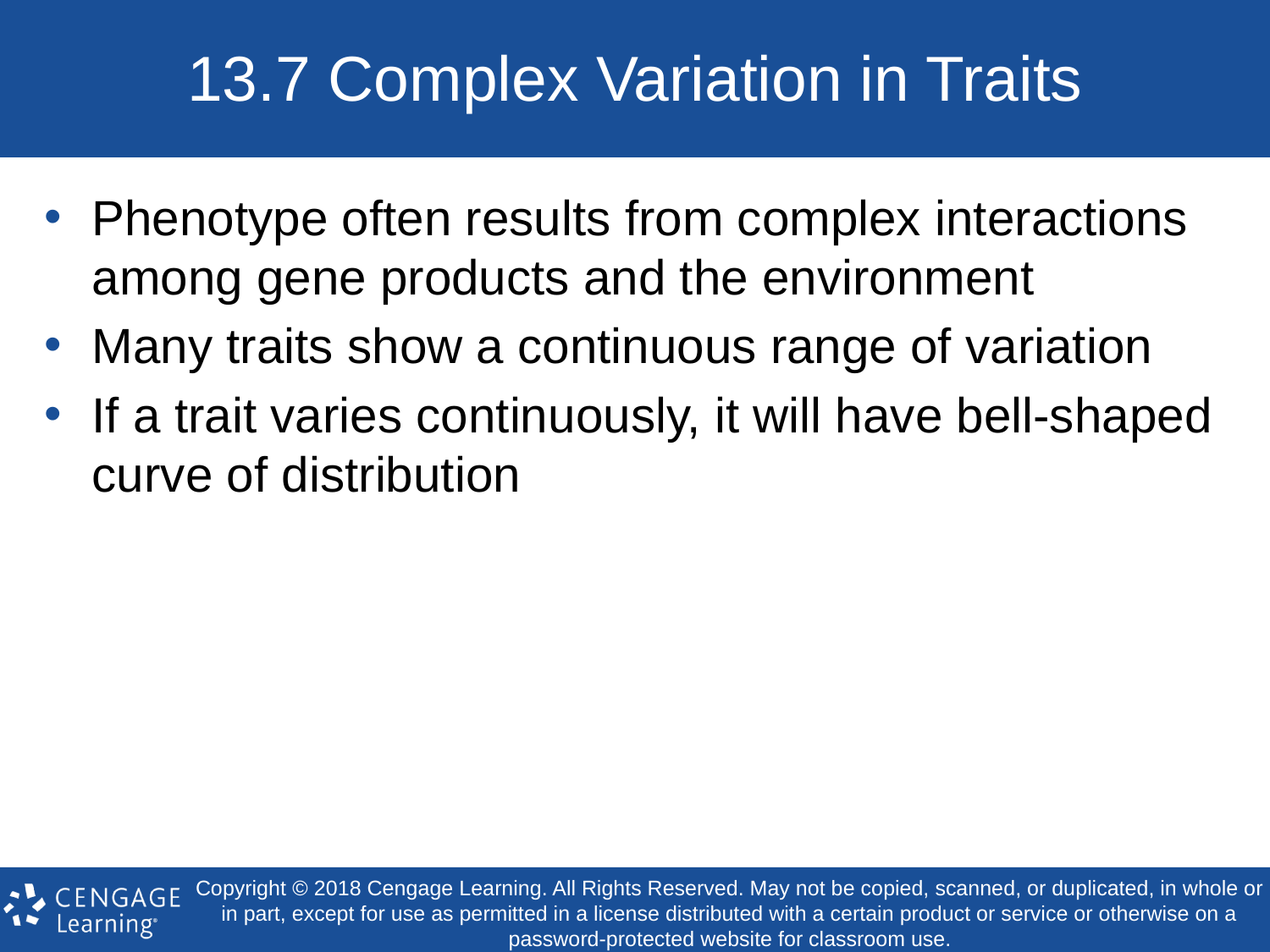

# 13.7 Complex Variation in Traits
Phenotype often results from complex interactions among gene products and the environment
Many traits show a continuous range of variation
If a trait varies continuously, it will have bell-shaped curve of distribution